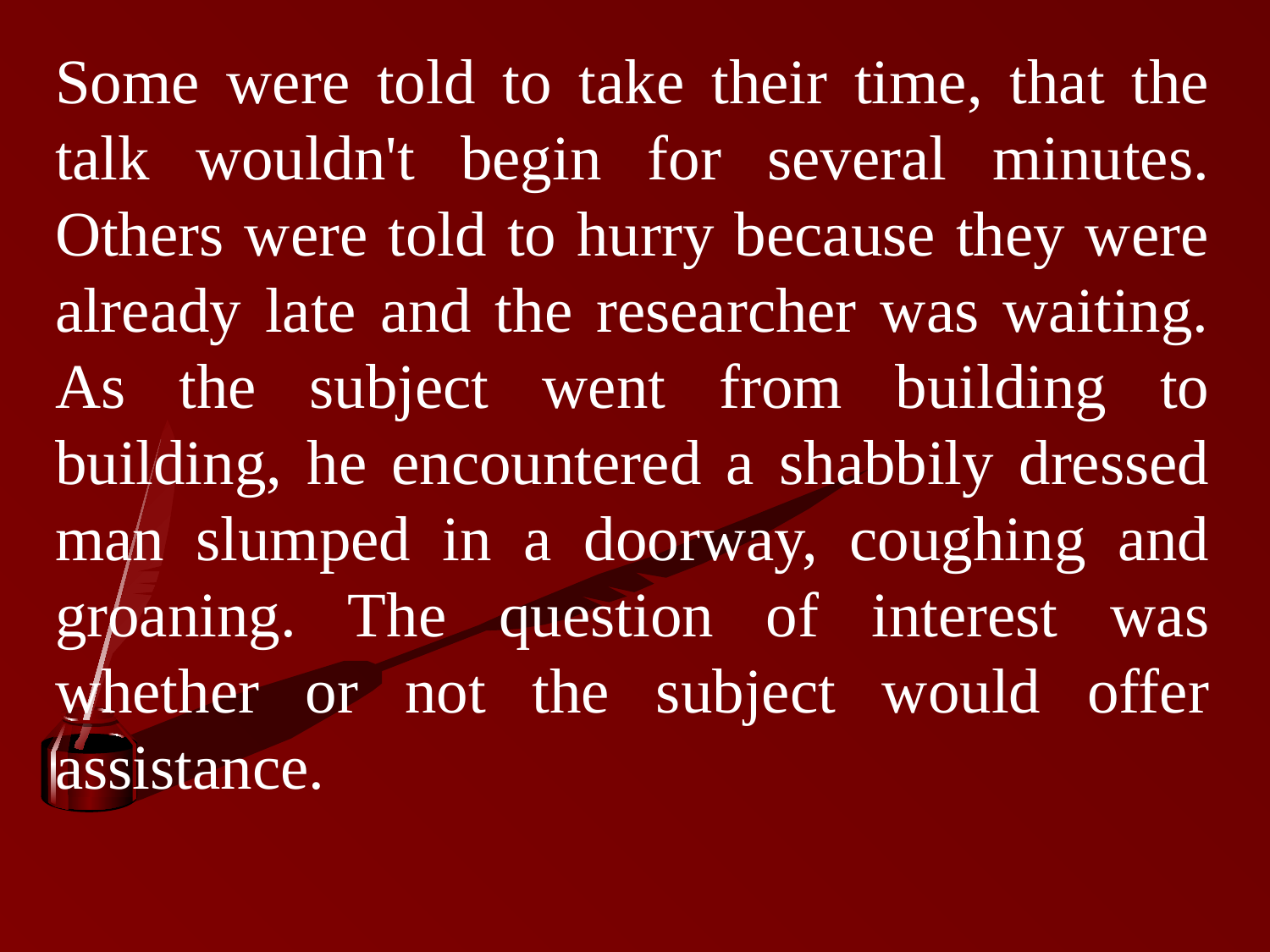

Some were told to take their time, that the talk wouldn't begin for several minutes. Others were told to hurry because they were already late and the researcher was waiting. As the subject went from building to building, he encountered a shabbily dressed man slumped in a doorway, coughing and groaning. The question of interest was whether or not the subject would offer assistance.